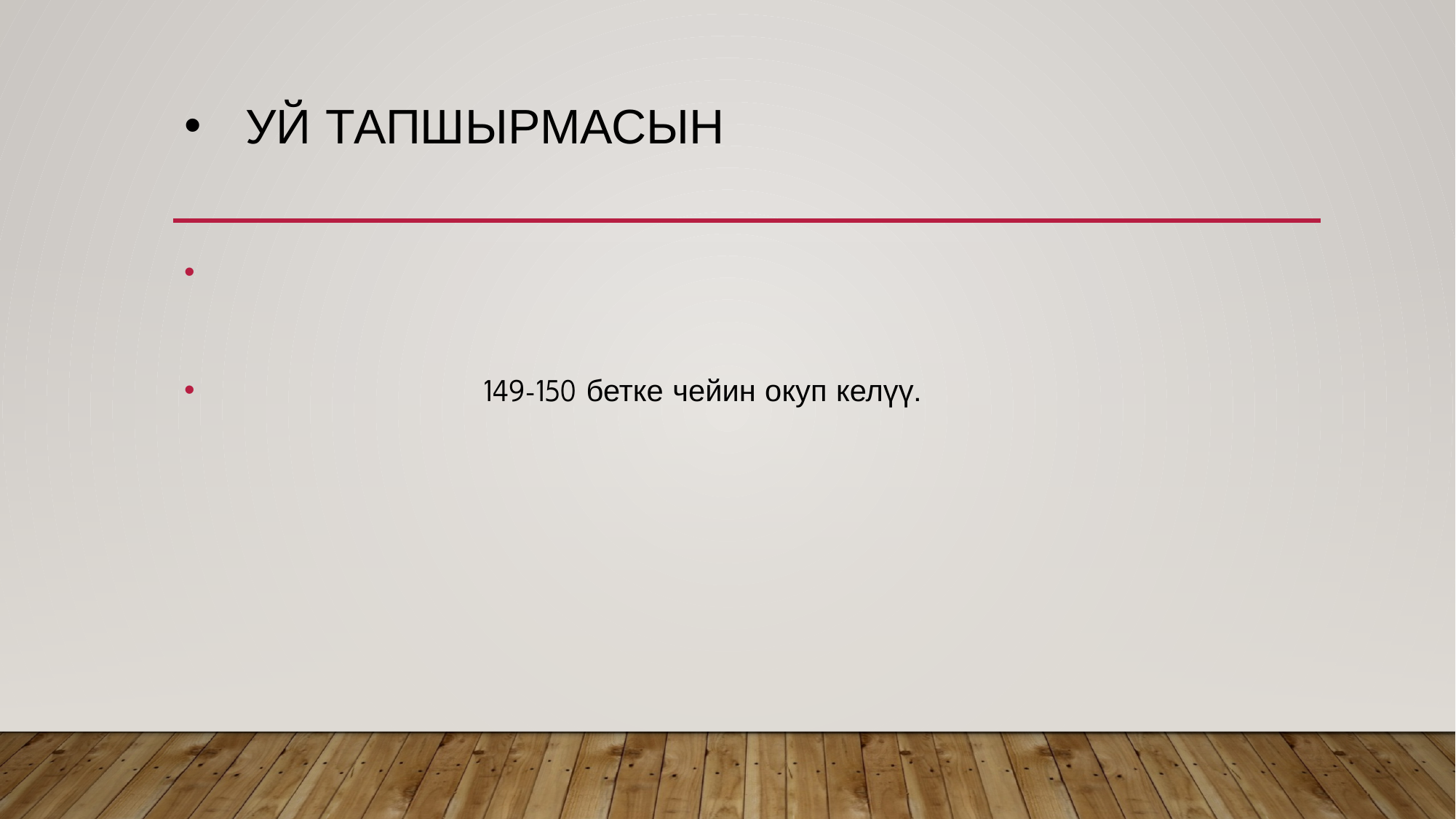

# Уй тапшырмасын

                              149-150 бетке чейин окуп келүү.